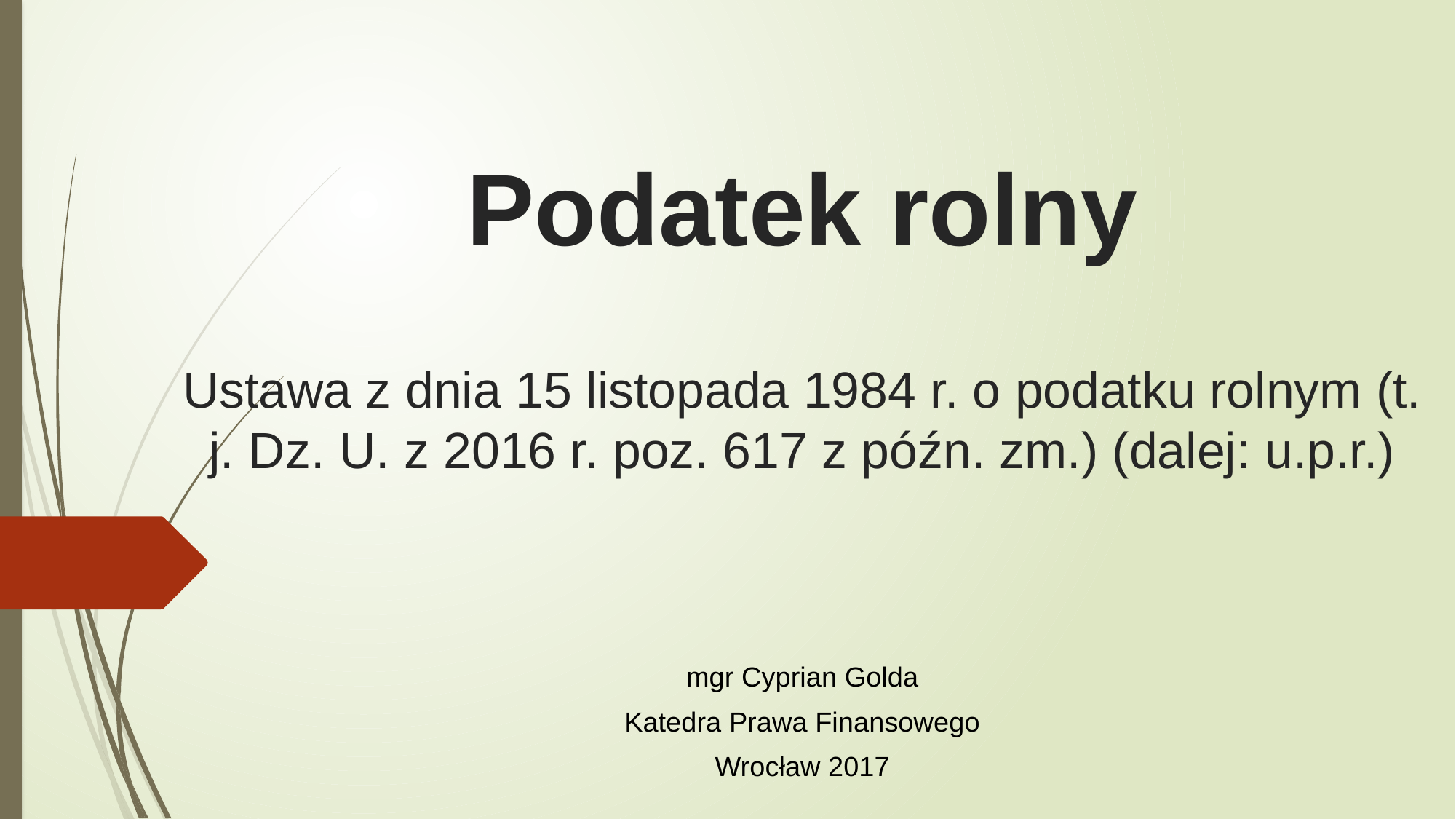

# Podatek rolny Ustawa z dnia 15 listopada 1984 r. o podatku rolnym (t. j. Dz. U. z 2016 r. poz. 617 z późn. zm.) (dalej: u.p.r.)
mgr Cyprian Golda
Katedra Prawa Finansowego
Wrocław 2017